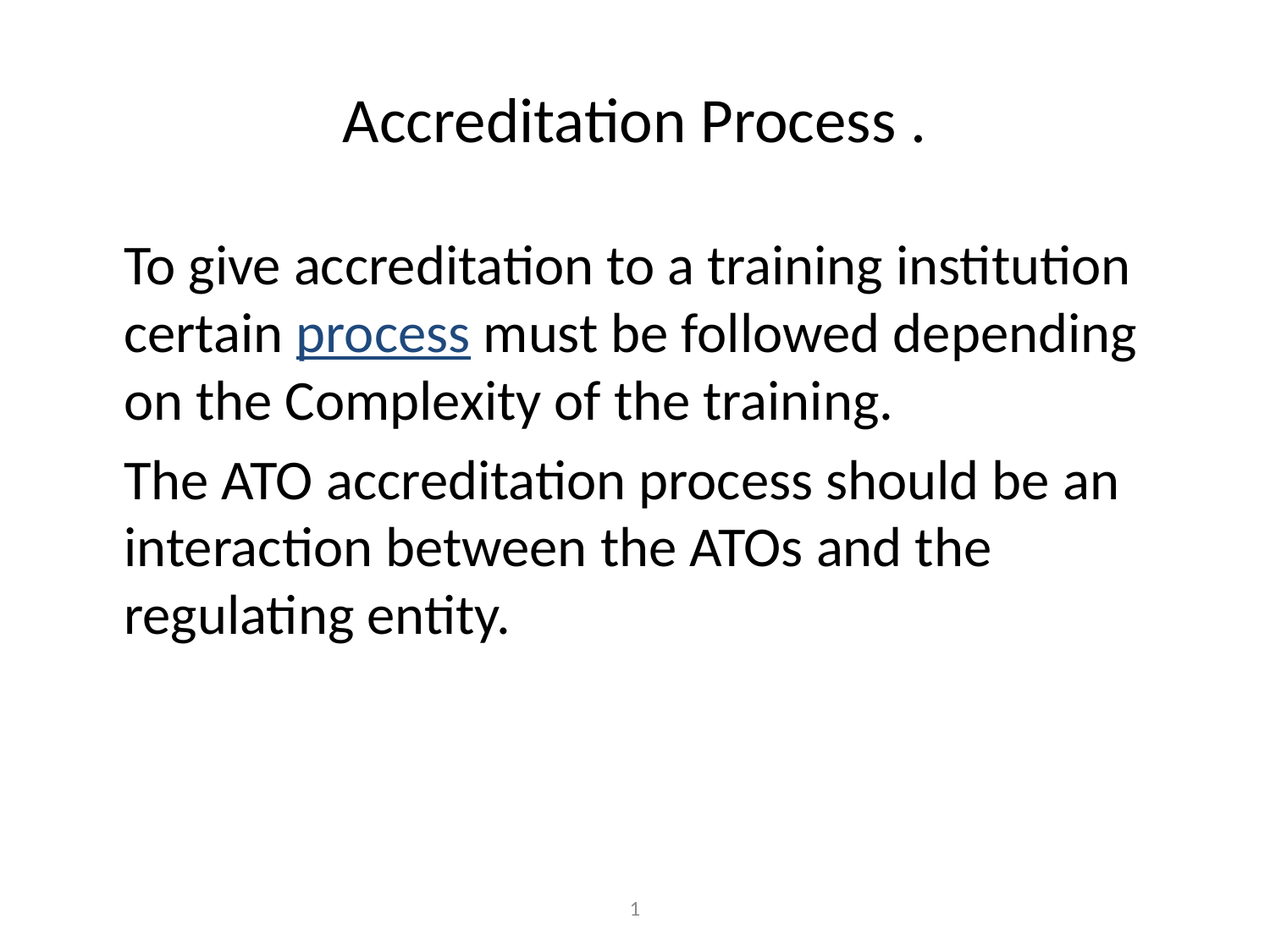

# Accreditation Process .
To give accreditation to a training institution certain process must be followed depending on the Complexity of the training.
The ATO accreditation process should be an interaction between the ATOs and the regulating entity.
1